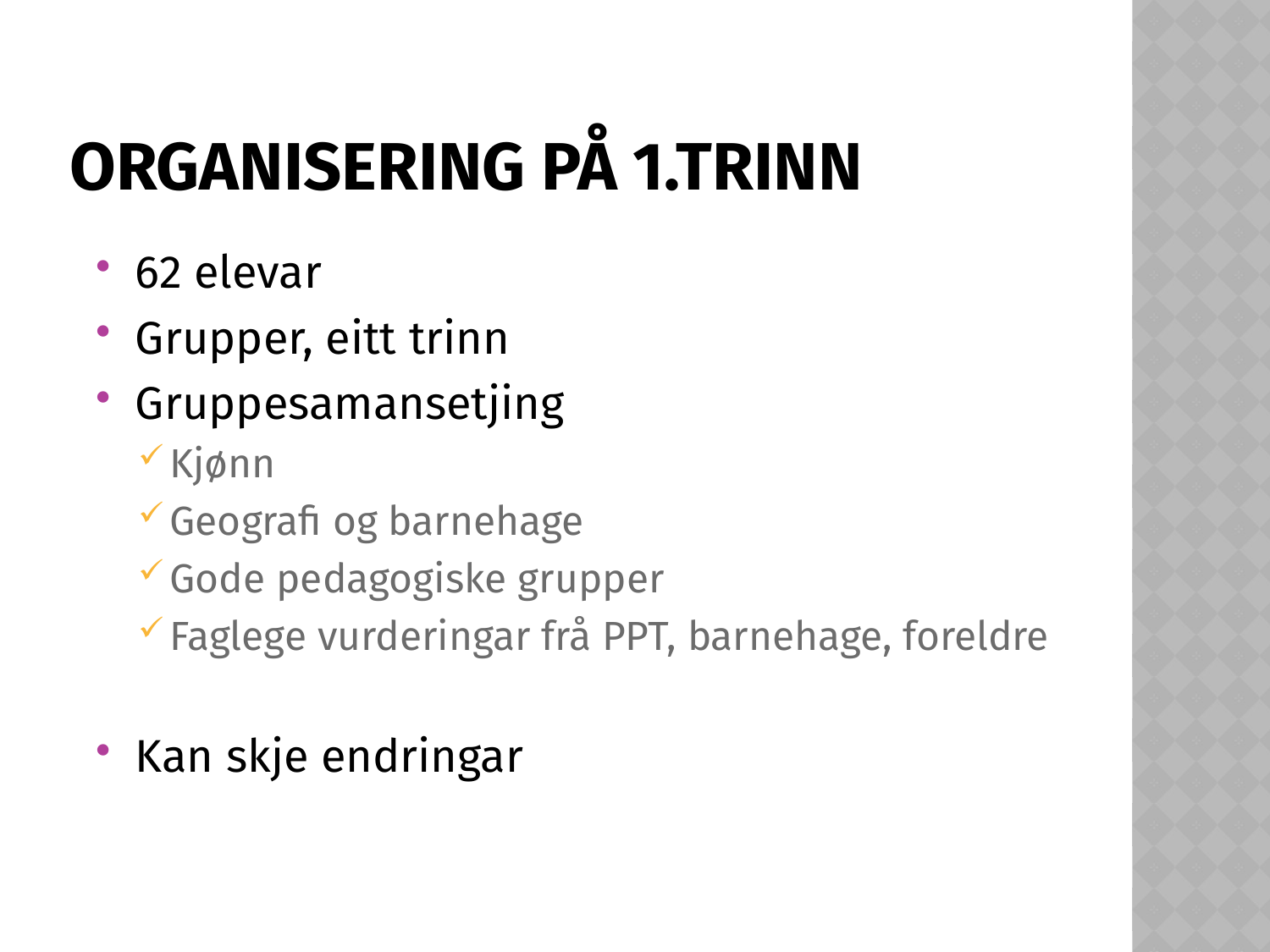

# Organisering på 1.trinn
62 elevar
Grupper, eitt trinn
Gruppesamansetjing
Kjønn
Geografi og barnehage
Gode pedagogiske grupper
Faglege vurderingar frå PPT, barnehage, foreldre

Kan skje endringar